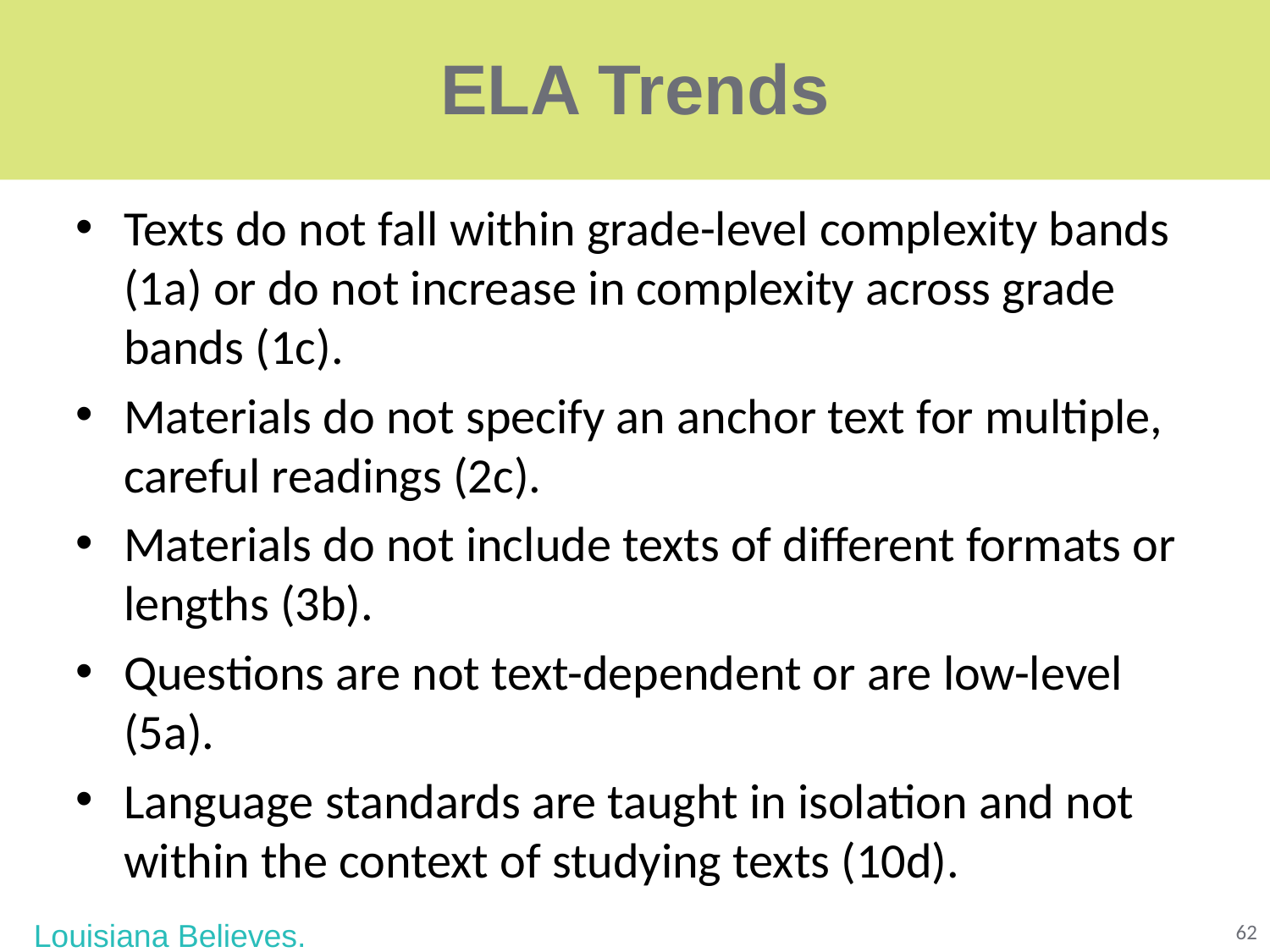

# ELA Trends
Texts do not fall within grade-level complexity bands (1a) or do not increase in complexity across grade bands (1c).
Materials do not specify an anchor text for multiple, careful readings (2c).
Materials do not include texts of different formats or lengths (3b).
Questions are not text-dependent or are low-level (5a).
Language standards are taught in isolation and not within the context of studying texts (10d).

Louisiana Believes.
62